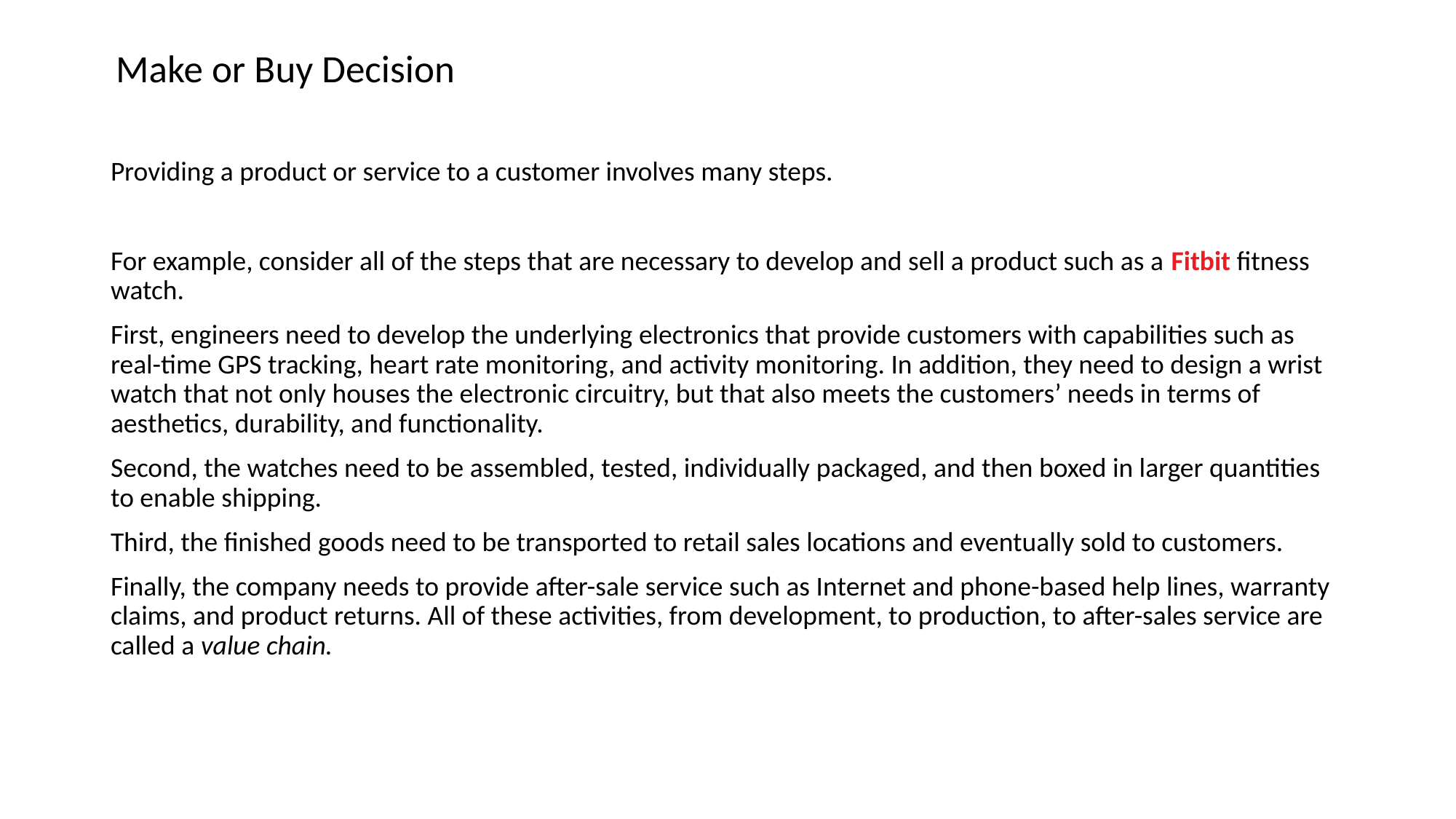

# Make or Buy Decision

Providing a product or service to a customer involves many steps.

For example, consider all of the steps that are necessary to develop and sell a product such as a Fitbit fitness watch.
First, engineers need to develop the underlying electronics that provide customers with capabilities such as real-time GPS tracking, heart rate monitoring, and activity monitoring. In addition, they need to design a wrist watch that not only houses the electronic circuitry, but that also meets the customers’ needs in terms of aesthetics, durability, and functionality.
Second, the watches need to be assembled, tested, individually packaged, and then boxed in larger quantities to enable shipping.
Third, the finished goods need to be transported to retail sales locations and eventually sold to customers.
Finally, the company needs to provide after-sale service such as Internet and phone-based help lines, warranty claims, and product returns. All of these activities, from development, to production, to after-sales service are called a value chain.